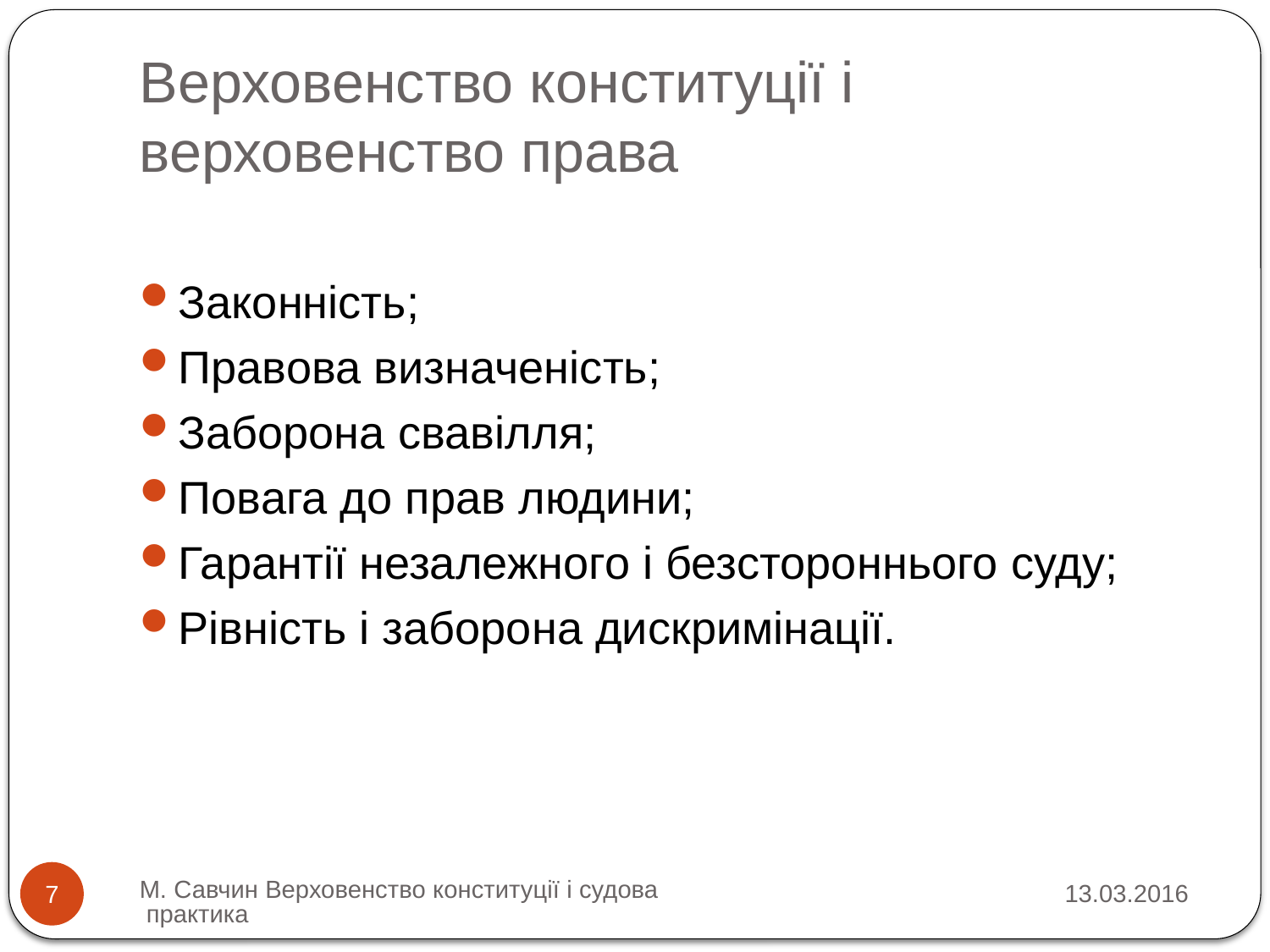

# Верховенство конституції і верховенство права

Законність;
Правова визначеність;
Заборона свавілля;
Повага до прав людини;
Гарантії незалежного і безстороннього суду;
Рівність і заборона дискримінації.
М. Савчин Верховенство конституції і судова практика
13.03.2016
7